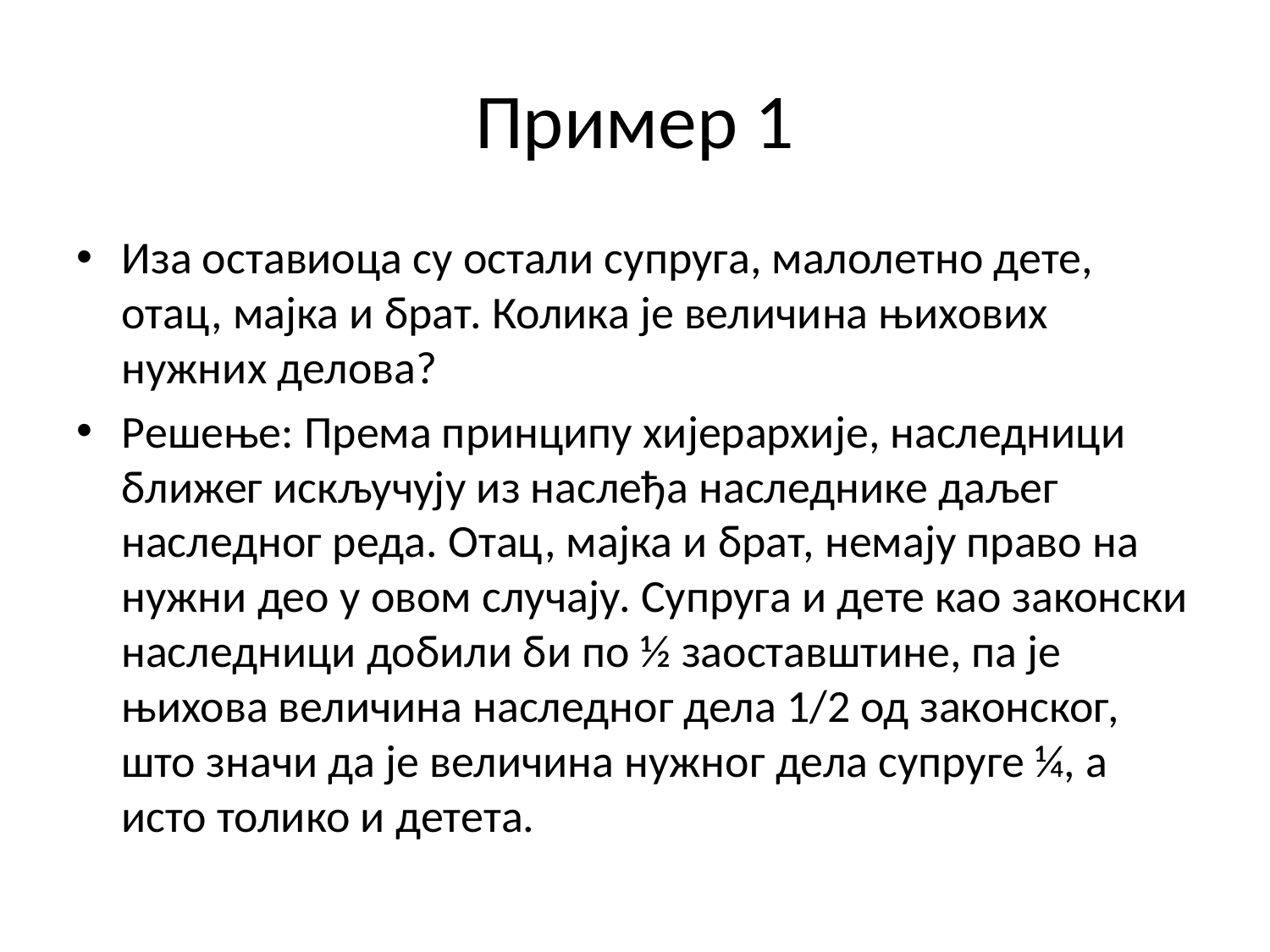

# Пример 1
Иза оставиоца су остали супруга, малолетно дете, отац, мајка и брат. Колика је величина њихових нужних делова?
Решење: Према принципу хијерархије, наследници ближег искључују из наслеђа наследнике даљег наследног реда. Отац, мајка и брат, немају право на нужни део у овом случају. Супруга и дете као законски наследници добили би по ½ заоставштине, па је њихова величина наследног дела 1/2 од законског, што значи да је величина нужног дела супруге ¼, а исто толико и детета.